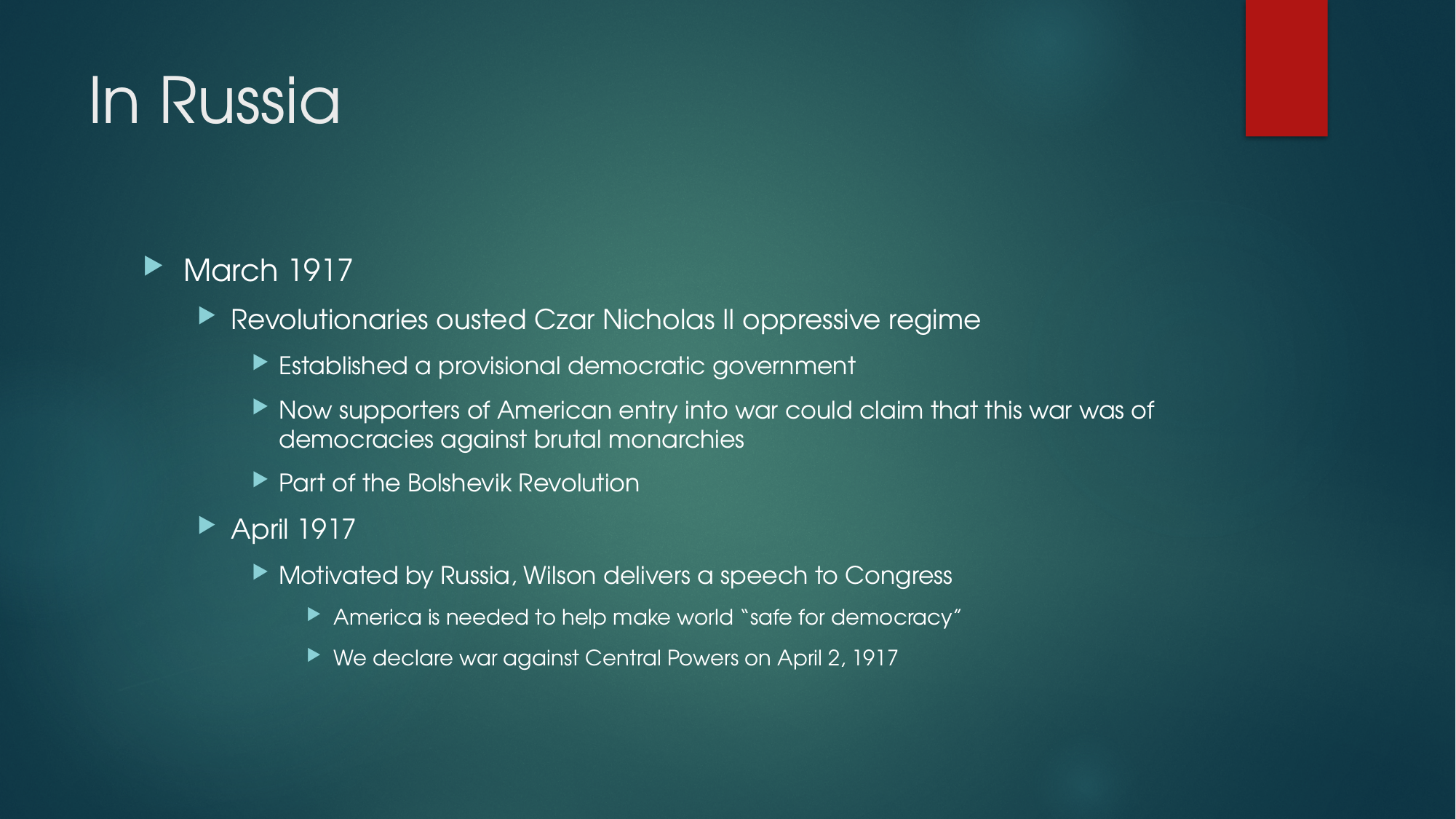

# In Russia
March 1917
Revolutionaries ousted Czar Nicholas II oppressive regime
Established a provisional democratic government
Now supporters of American entry into war could claim that this war was of democracies against brutal monarchies
Part of the Bolshevik Revolution
April 1917
Motivated by Russia, Wilson delivers a speech to Congress
America is needed to help make world “safe for democracy”
We declare war against Central Powers on April 2, 1917